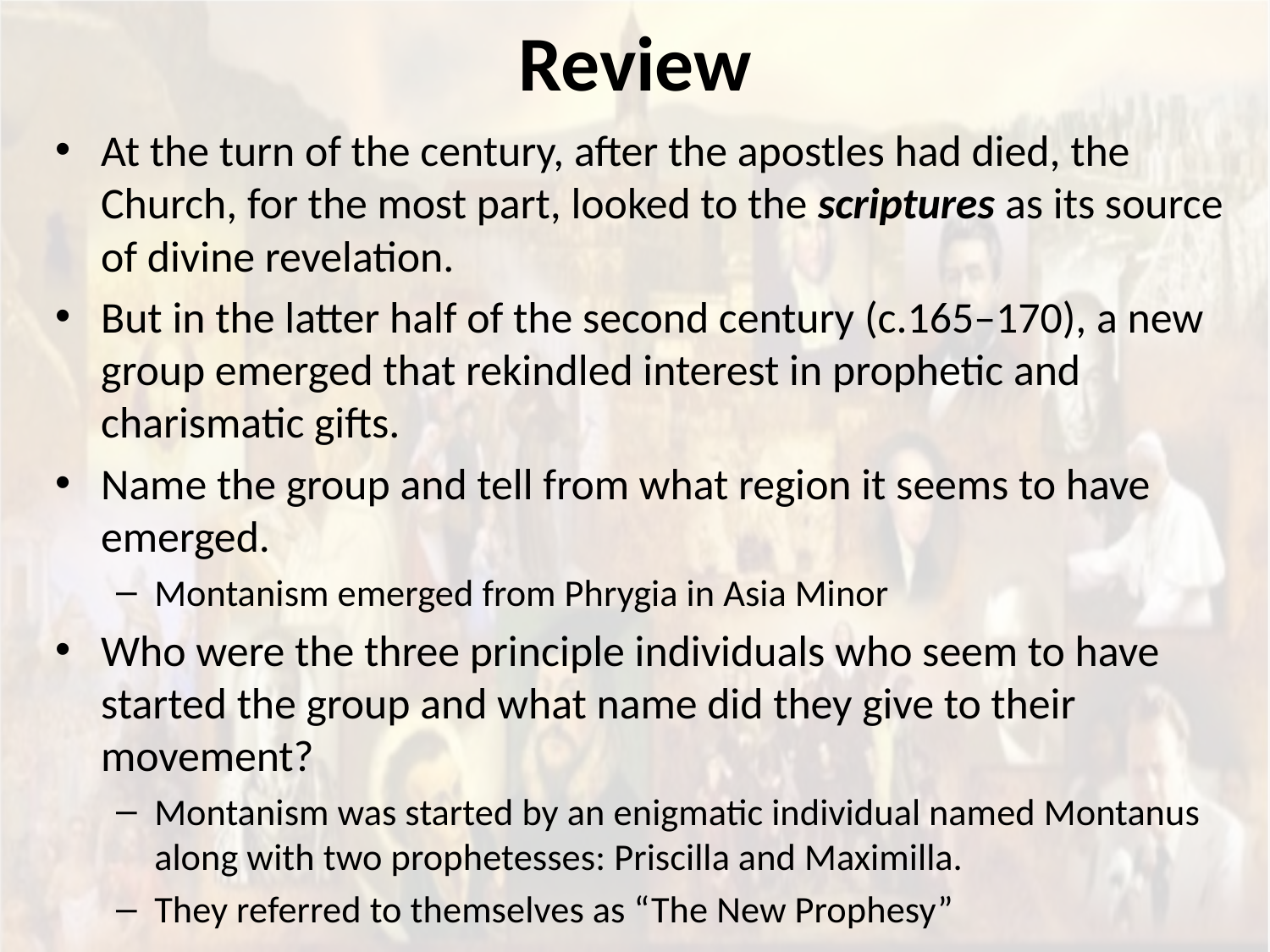

# Review
At the turn of the century, after the apostles had died, the Church, for the most part, looked to the scriptures as its source of divine revelation.
But in the latter half of the second century (c.165–170), a new group emerged that rekindled interest in prophetic and charismatic gifts.
Name the group and tell from what region it seems to have emerged.
Montanism emerged from Phrygia in Asia Minor
Who were the three principle individuals who seem to have started the group and what name did they give to their movement?
Montanism was started by an enigmatic individual named Montanus along with two prophetesses: Priscilla and Maximilla.
They referred to themselves as “The New Prophesy”